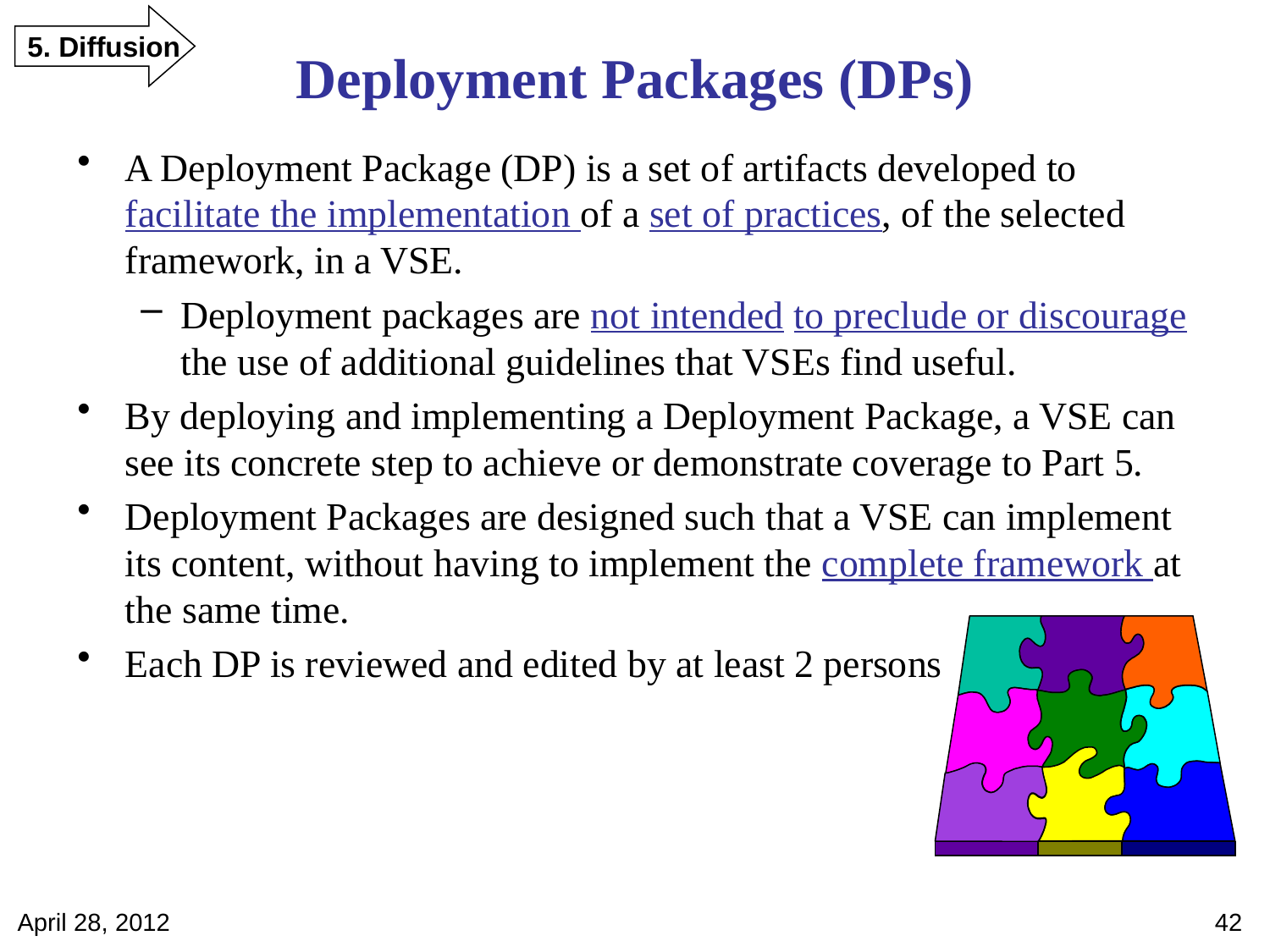

Deployment Packages (DPs)
5. Diffusion
A Deployment Package (DP) is a set of artifacts developed to facilitate the implementation of a set of practices, of the selected framework, in a VSE.
Deployment packages are not intended to preclude or discourage the use of additional guidelines that VSEs find useful.
By deploying and implementing a Deployment Package, a VSE can see its concrete step to achieve or demonstrate coverage to Part 5.
Deployment Packages are designed such that a VSE can implement its content, without having to implement the complete framework at the same time.
Each DP is reviewed and edited by at least 2 persons

April 28, 2012
42